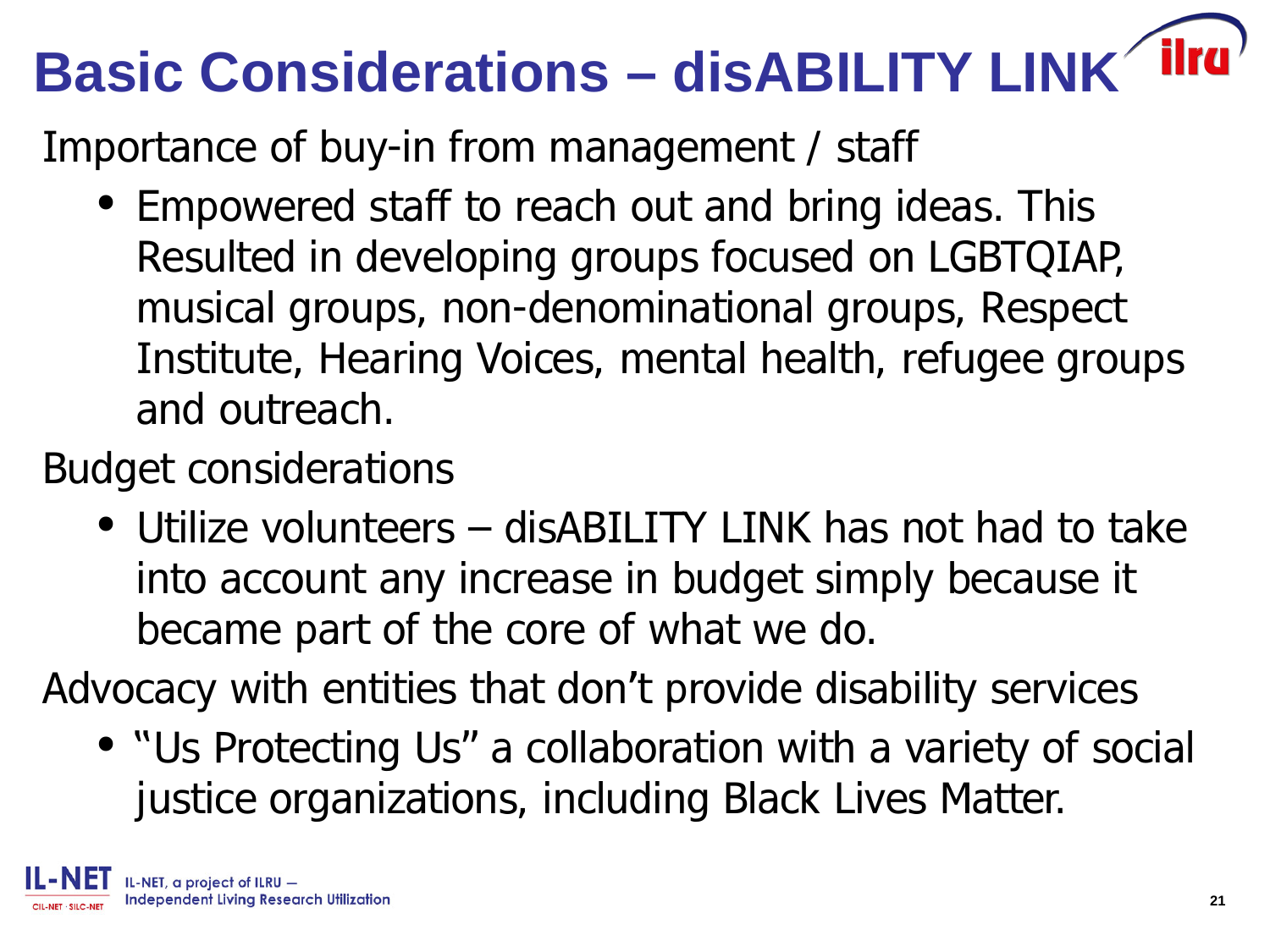

# Basic Considerations – disABILITY LINK
Importance of buy-in from management / staff
Empowered staff to reach out and bring ideas. This Resulted in developing groups focused on LGBTQIAP, musical groups, non-denominational groups, Respect Institute, Hearing Voices, mental health, refugee groups and outreach.
Budget considerations
Utilize volunteers – disABILITY LINK has not had to take into account any increase in budget simply because it became part of the core of what we do.
Advocacy with entities that don’t provide disability services
“Us Protecting Us” a collaboration with a variety of social justice organizations, including Black Lives Matter.